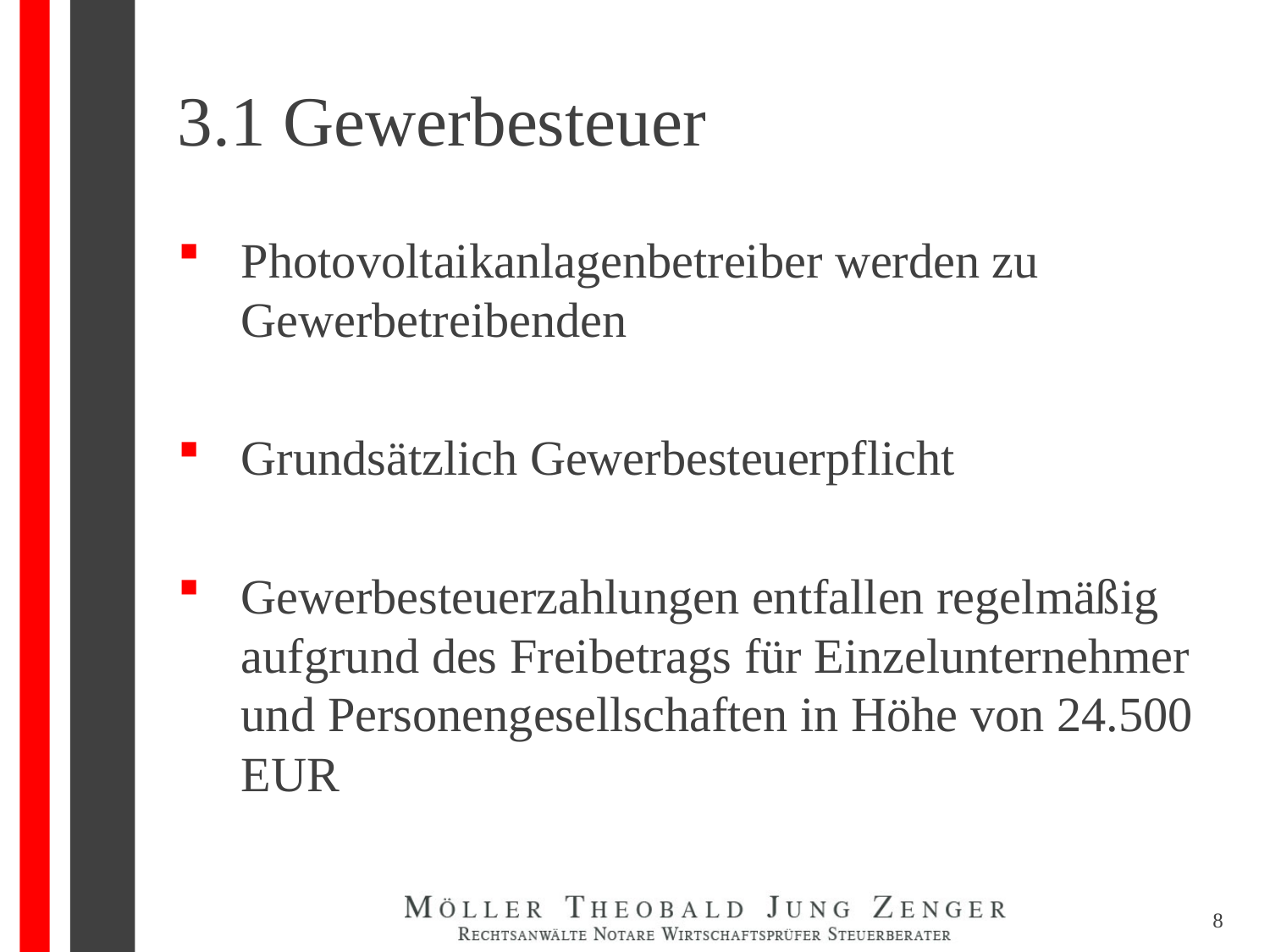

# 3.1 Gewerbesteuer
Photovoltaikanlagenbetreiber werden zu Gewerbetreibenden

Grundsätzlich Gewerbesteuerpflicht

Gewerbesteuerzahlungen entfallen regelmäßig aufgrund des Freibetrags für Einzelunternehmer und Personengesellschaften in Höhe von 24.500 EUR